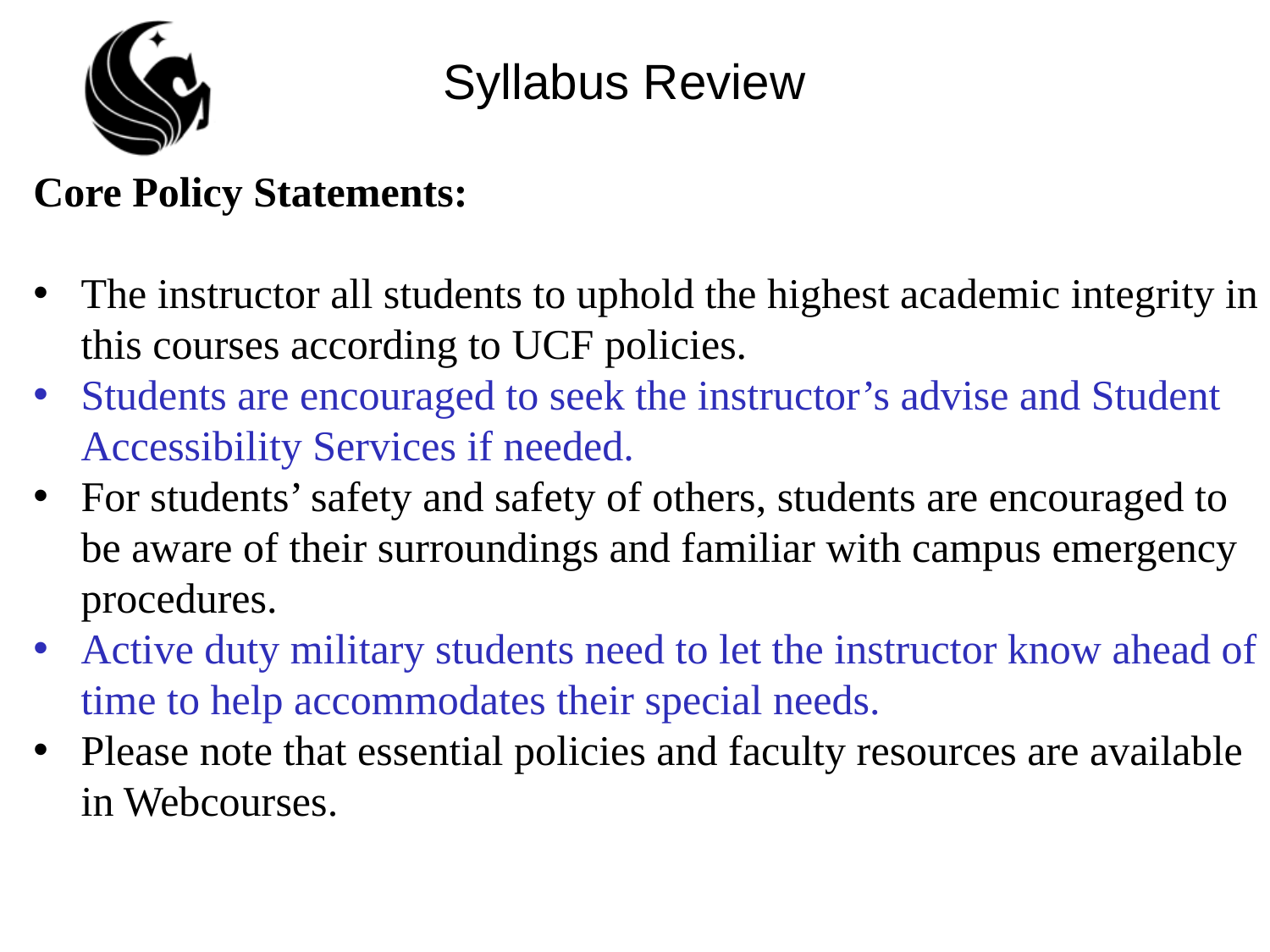

# Syllabus Review
Core Policy Statements:

The instructor all students to uphold the highest academic integrity in this courses according to UCF policies.
Students are encouraged to seek the instructor’s advise and Student Accessibility Services if needed.
For students’ safety and safety of others, students are encouraged to be aware of their surroundings and familiar with campus emergency procedures.
Active duty military students need to let the instructor know ahead of time to help accommodates their special needs.
Please note that essential policies and faculty resources are available in Webcourses.